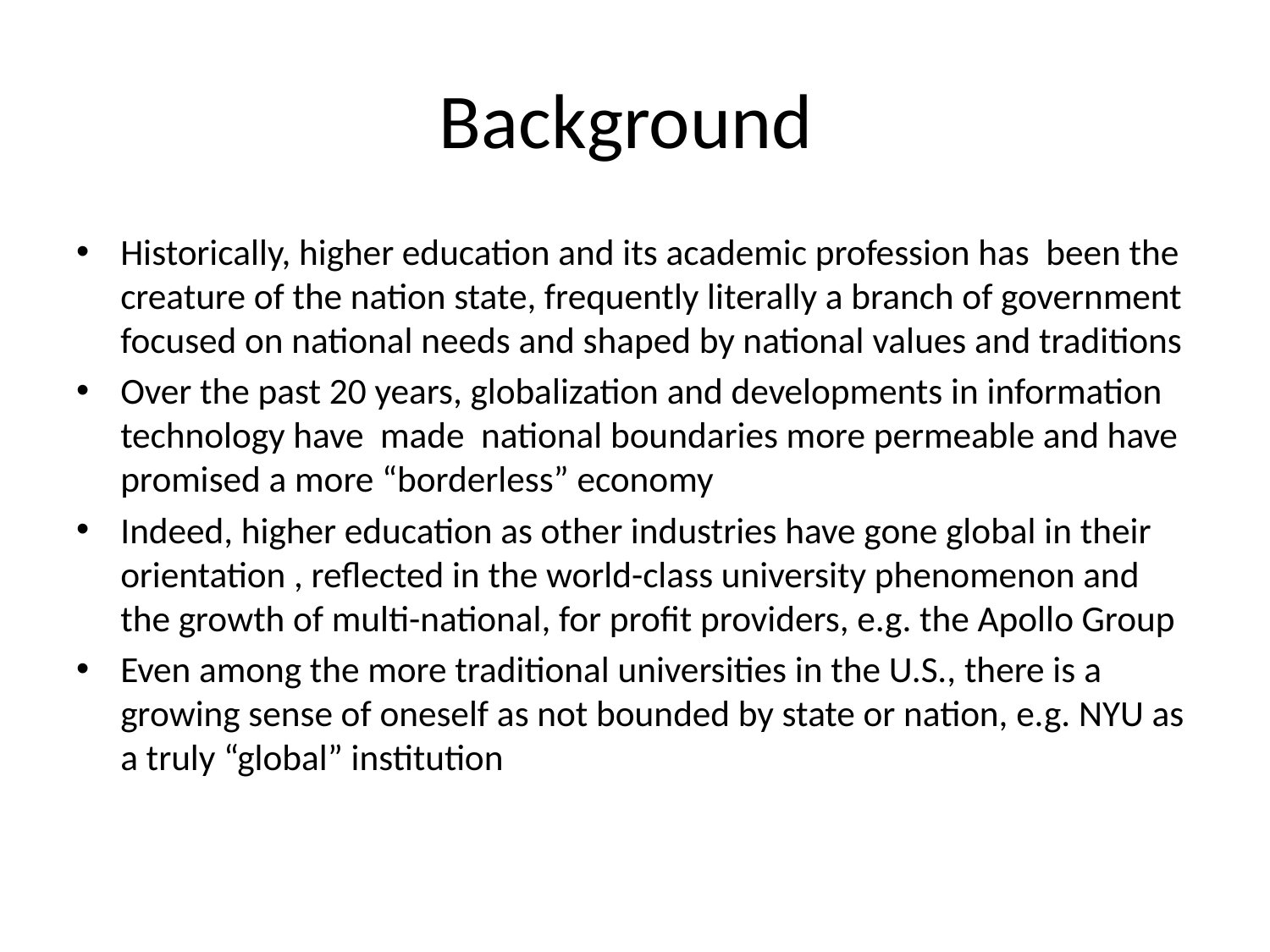

# Background
Historically, higher education and its academic profession has  been the creature of the nation state, frequently literally a branch of government focused on national needs and shaped by national values and traditions
Over the past 20 years, globalization and developments in information technology have  made  national boundaries more permeable and have promised a more “borderless” economy
Indeed, higher education as other industries have gone global in their orientation , reflected in the world-class university phenomenon and the growth of multi-national, for profit providers, e.g. the Apollo Group
Even among the more traditional universities in the U.S., there is a growing sense of oneself as not bounded by state or nation, e.g. NYU as a truly “global” institution